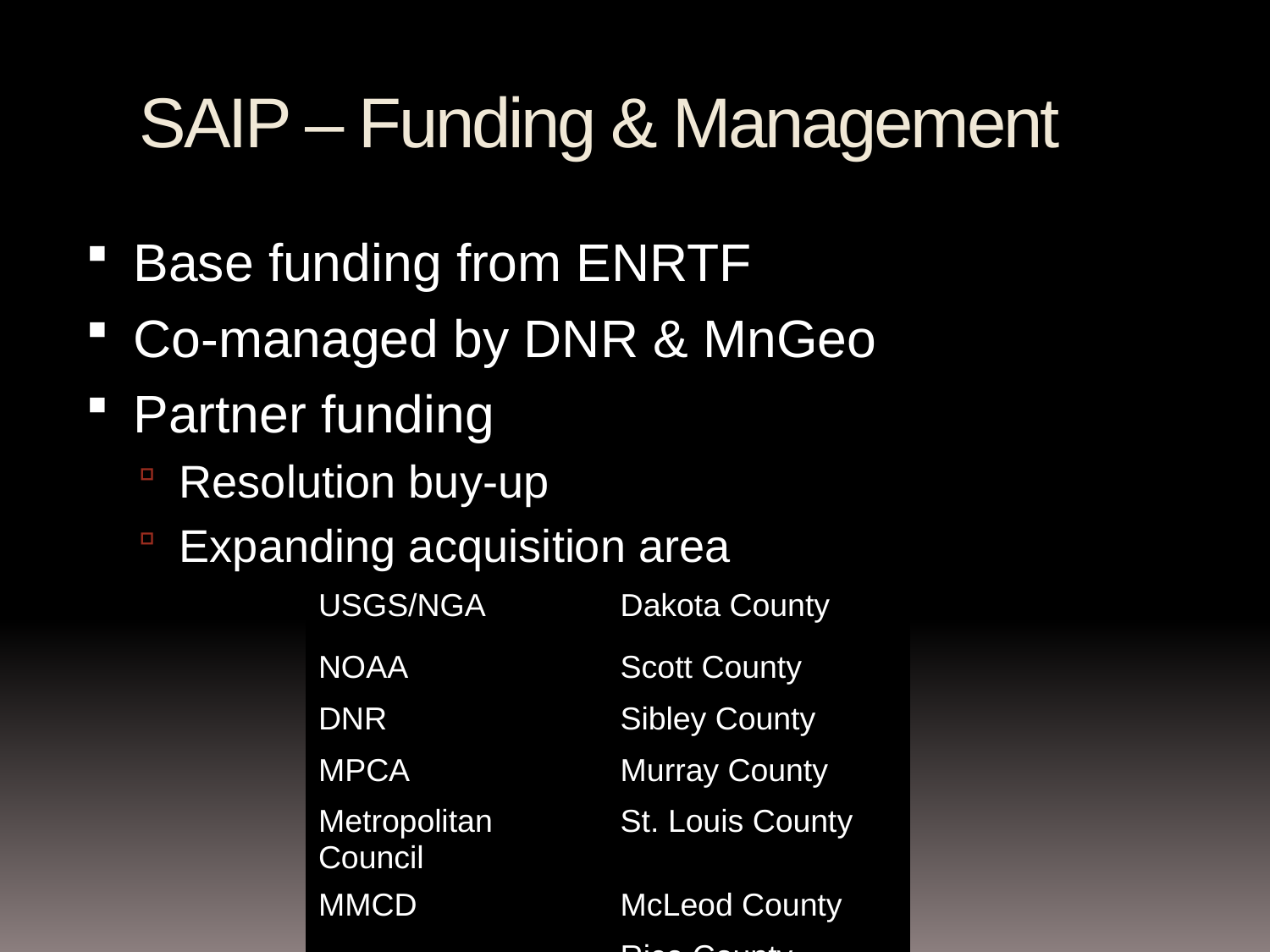

# SAIP – Funding & Management
Base funding from ENRTF
Co-managed by DNR & MnGeo
Partner funding
Resolution buy-up
Expanding acquisition area
| USGS/NGA | Dakota County |
| --- | --- |
| NOAA | Scott County |
| DNR | Sibley County |
| MPCA | Murray County |
| Metropolitan Council | St. Louis County |
| MMCD | McLeod County |
|  | Rice County |